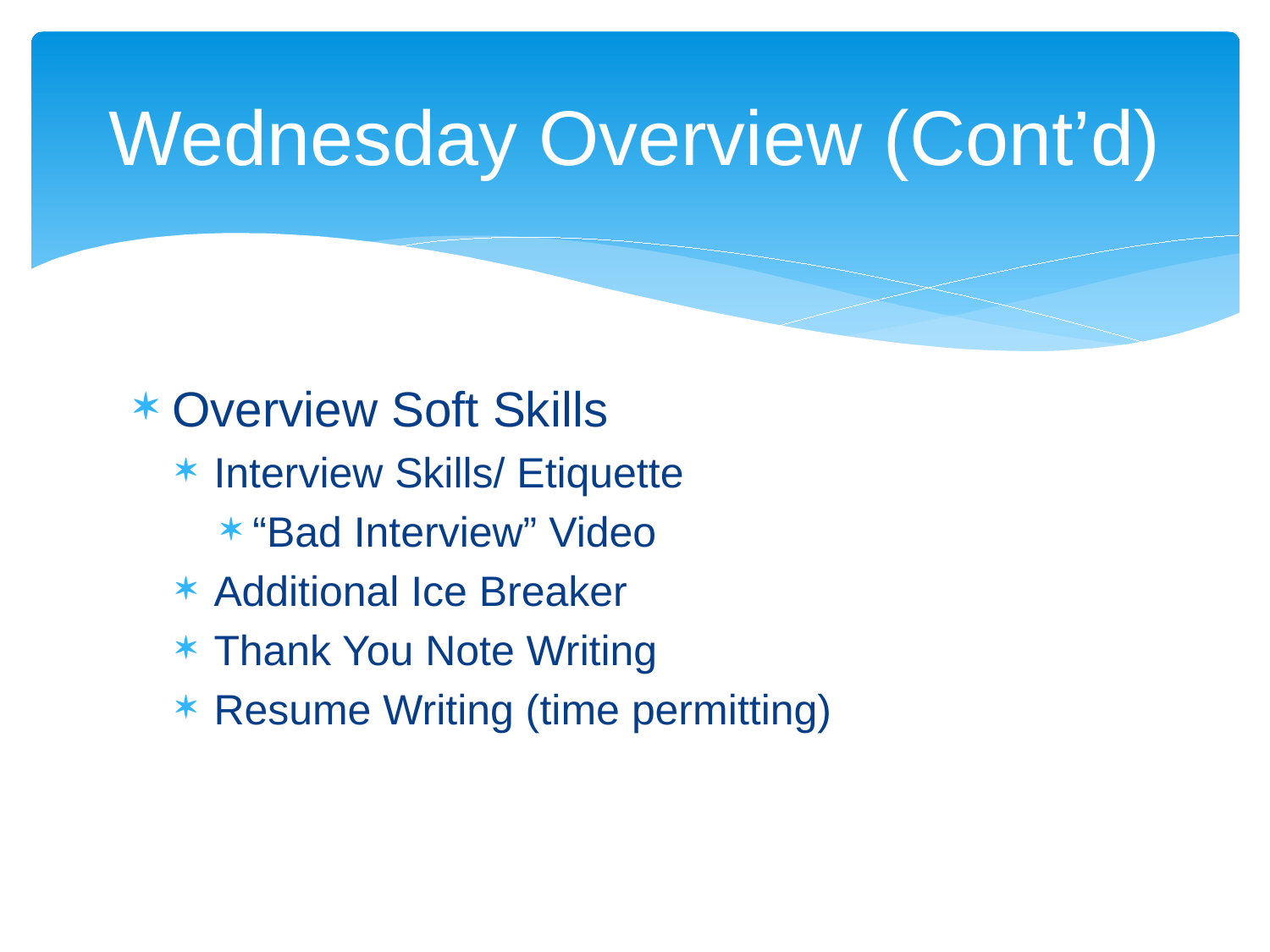

# Wednesday Overview (Cont’d)
Overview Soft Skills
Interview Skills/ Etiquette
“Bad Interview” Video
Additional Ice Breaker
Thank You Note Writing
Resume Writing (time permitting)